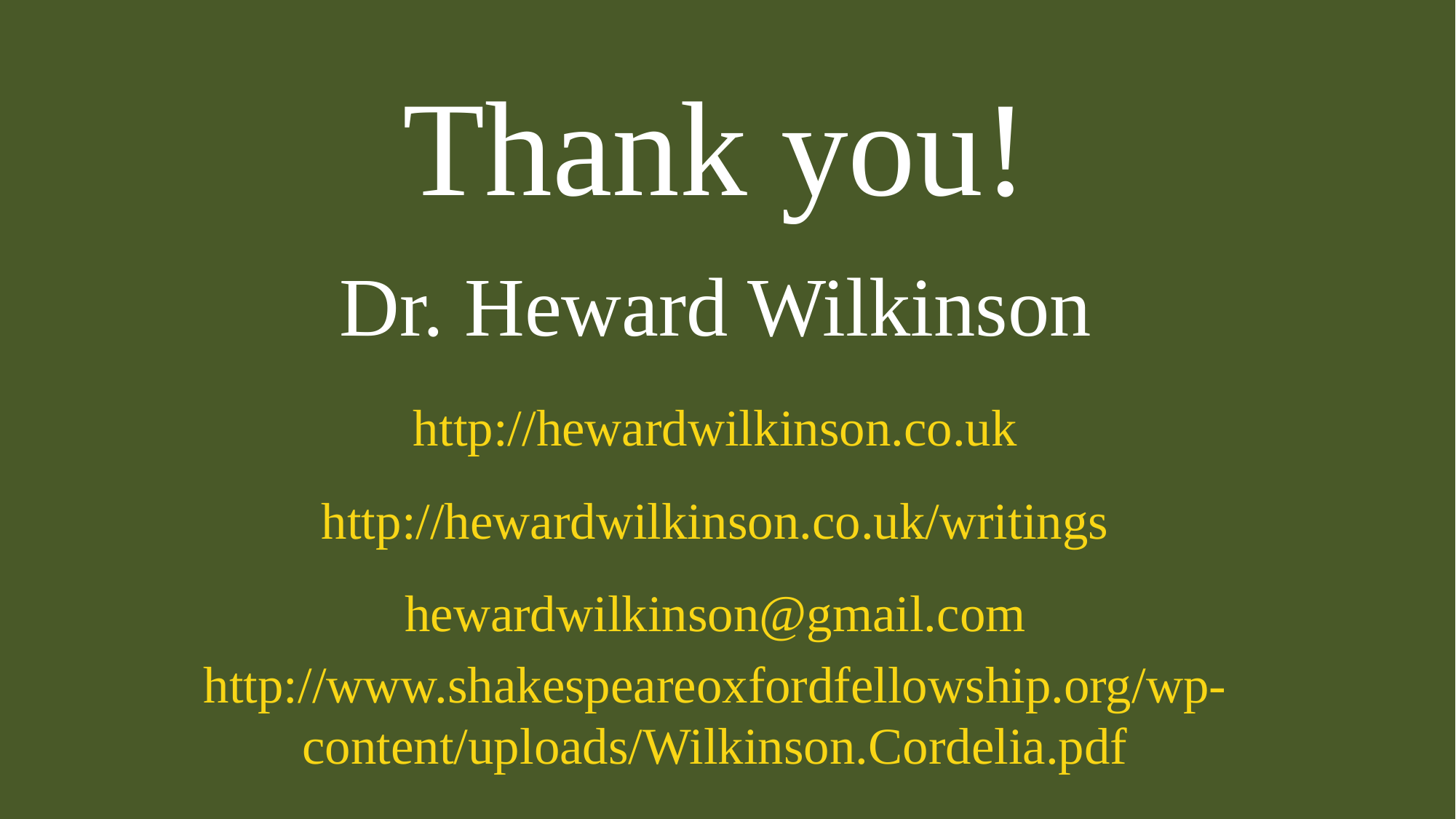

# Thank you!
Dr. Heward Wilkinson

http://hewardwilkinson.co.uk
http://hewardwilkinson.co.uk/writings
hewardwilkinson@gmail.com
http://www.shakespeareoxfordfellowship.org/wp-content/uploads/Wilkinson.Cordelia.pdf